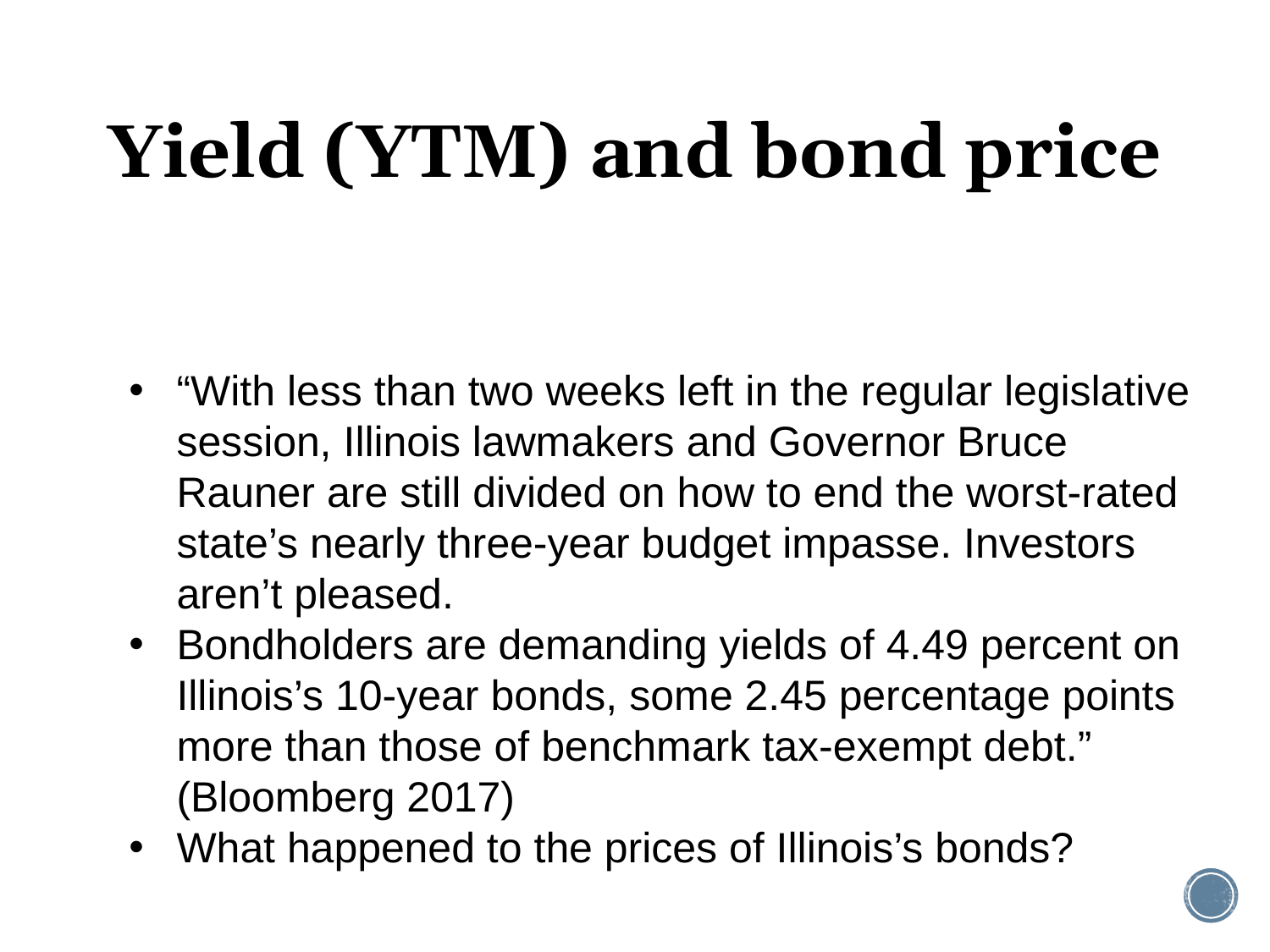

# Yield (YTM) and bond price

“With less than two weeks left in the regular legislative session, Illinois lawmakers and Governor Bruce Rauner are still divided on how to end the worst-rated state’s nearly three-year budget impasse. Investors aren’t pleased.
Bondholders are demanding yields of 4.49 percent on Illinois’s 10-year bonds, some 2.45 percentage points more than those of benchmark tax-exempt debt.” (Bloomberg 2017)
What happened to the prices of Illinois’s bonds?